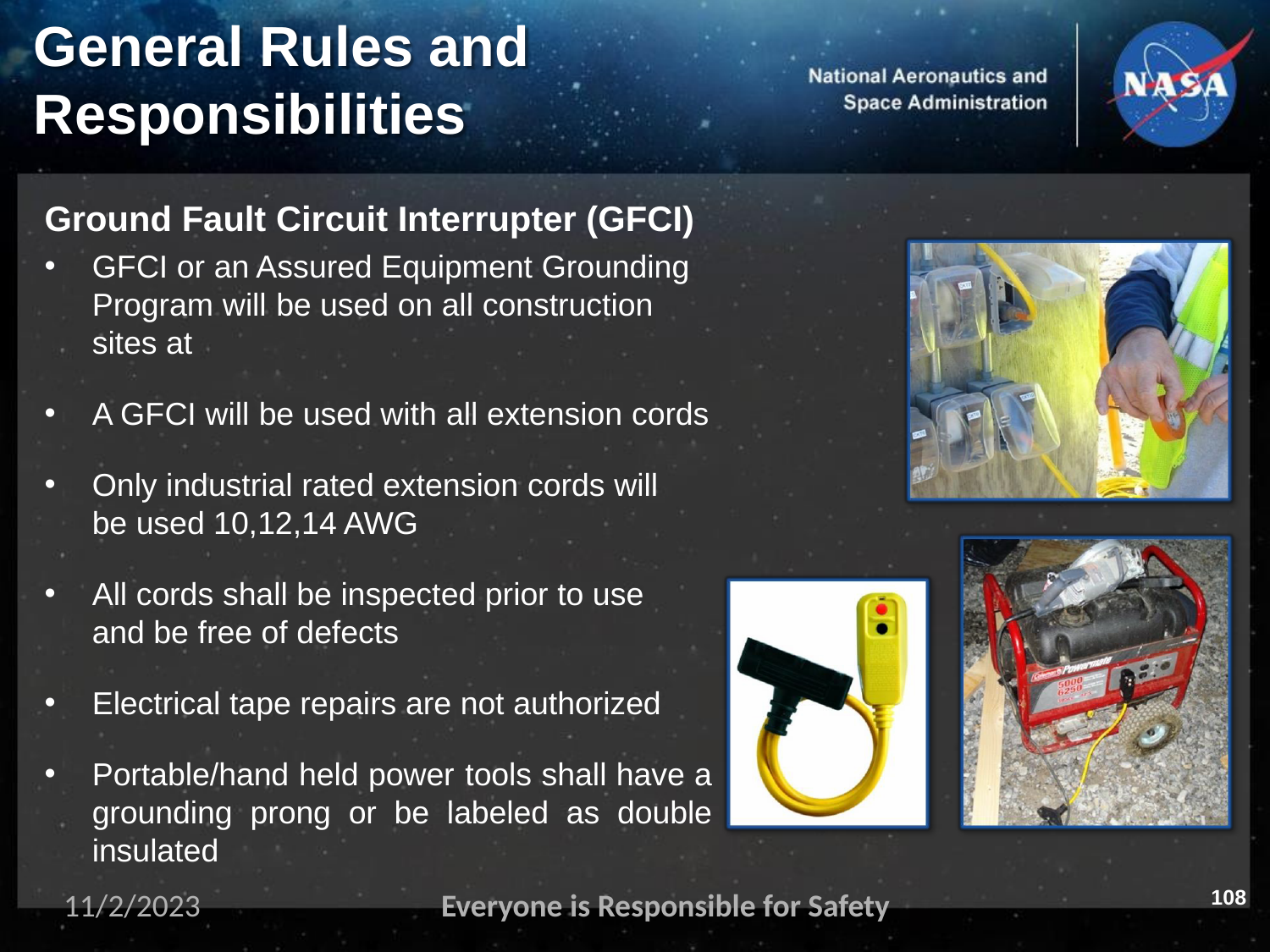

# General Rules and
Responsibilities

Ground Fault Circuit Interrupter (GFCI)
GFCI or an Assured Equipment Grounding Program will be used on all construction sites at

A GFCI will be used with all extension cords

Only industrial rated extension cords will be used 10,12,14 AWG

All cords shall be inspected prior to use and be free of defects

Electrical tape repairs are not authorized

Portable/hand held power tools shall have a grounding prong or be labeled as double insulated

108

11/2/2023
Everyone is Responsible for Safety